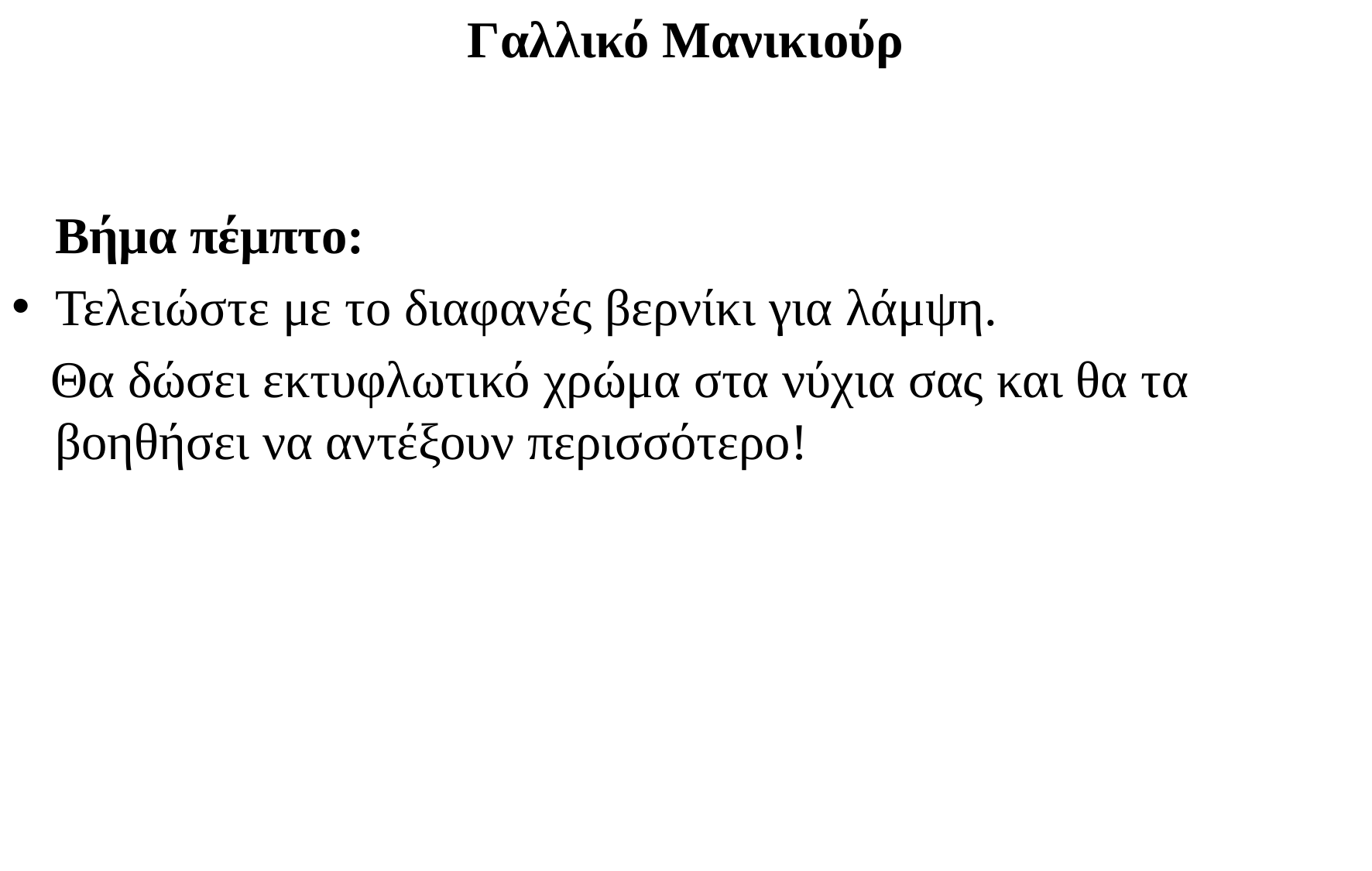

Γαλλικό Μανικιούρ
 
Βήμα πέμπτο:
Τελειώστε με το διαφανές βερνίκι για λάμψη.
   Θα δώσει εκτυφλωτικό χρώμα στα νύχια σας και θα τα βοηθήσει να αντέξουν περισσότερο!